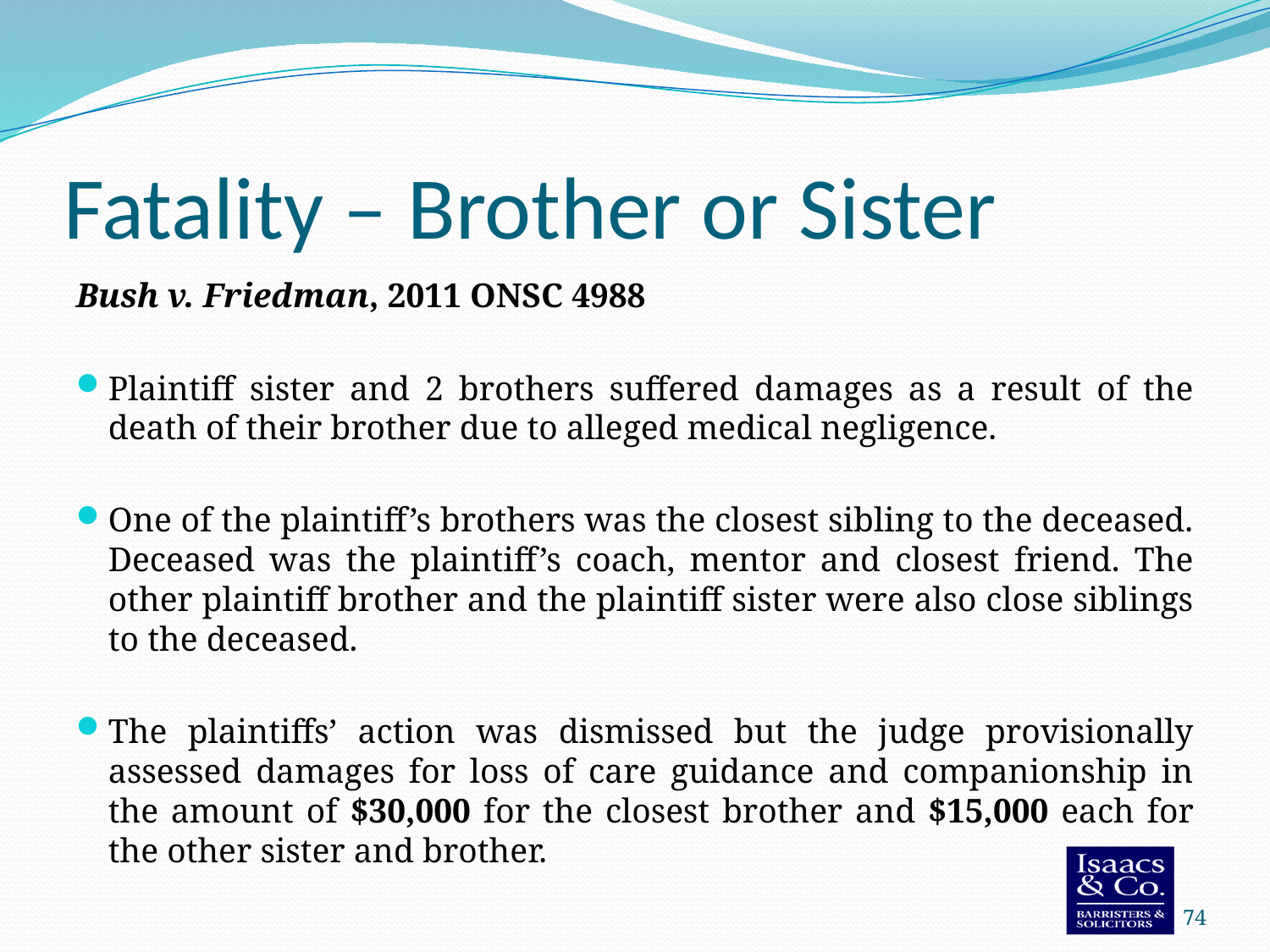

# Fatality – Brother or Sister
Bush v. Friedman, 2011 ONSC 4988

Plaintiff sister and 2 brothers suffered damages as a result of the death of their brother due to alleged medical negligence.

One of the plaintiff’s brothers was the closest sibling to the deceased. Deceased was the plaintiff’s coach, mentor and closest friend. The other plaintiff brother and the plaintiff sister were also close siblings to the deceased.

The plaintiffs’ action was dismissed but the judge provisionally assessed damages for loss of care guidance and companionship in the amount of $30,000 for the closest brother and $15,000 each for the other sister and brother.
74